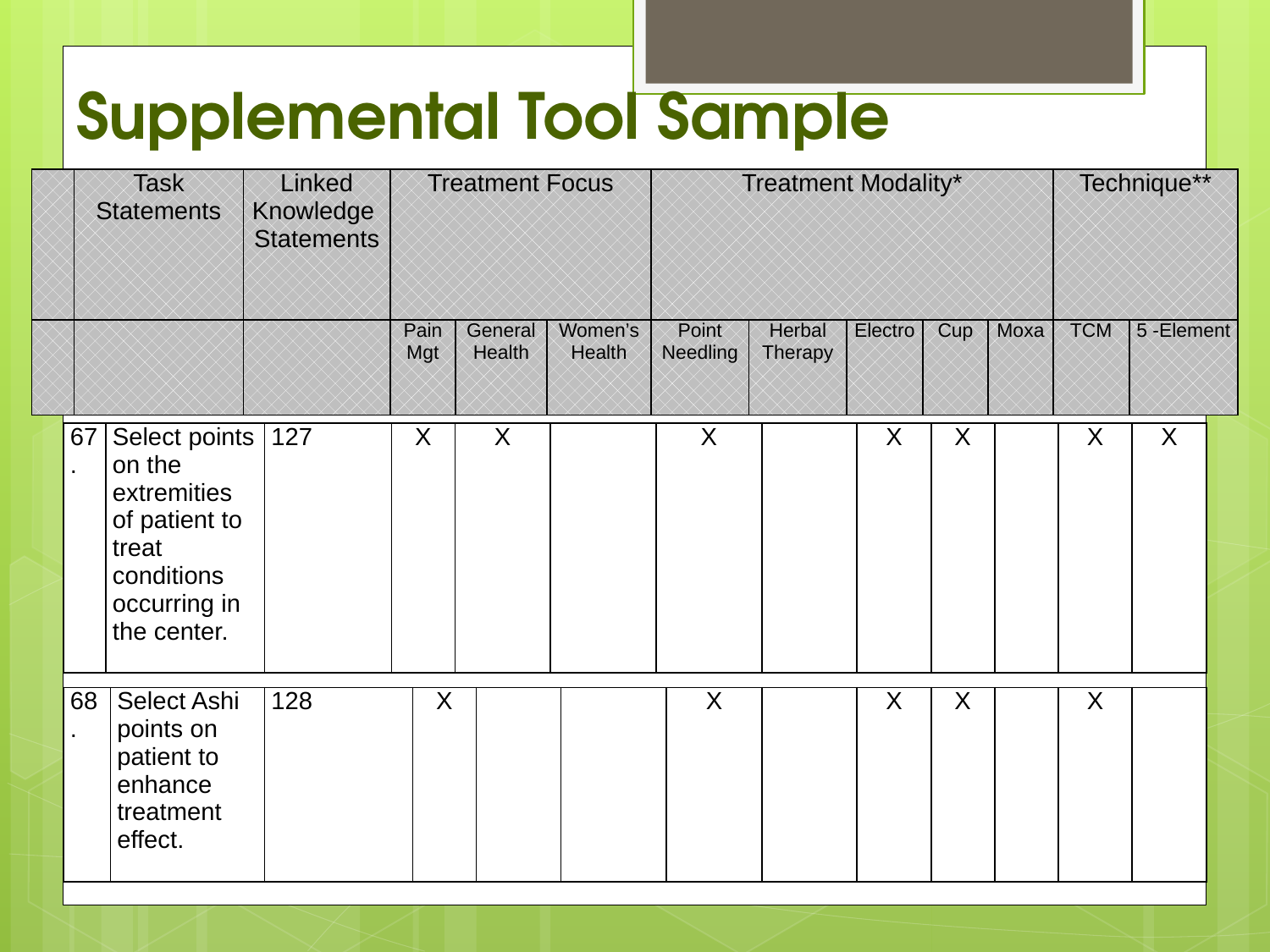

# Supplemental Tool Sample
|  | Task Statements | Linked Knowledge Statements | Treatment Focus |  |  | Treatment Modality\* |  |  |  |  | Technique\*\* |  |
| --- | --- | --- | --- | --- | --- | --- | --- | --- | --- | --- | --- | --- |
|  |  |  | Pain Mgt | General Health | Women’s Health | Point Needling | Herbal Therapy | Electro | Cup | Moxa | TCM | 5 -Element |
| 67. | Select points on the extremities of patient to treat conditions occurring in the center. | 127 | X | X |  | X |  | X | X |  | X | X |
| --- | --- | --- | --- | --- | --- | --- | --- | --- | --- | --- | --- | --- |
| 68. | Select Ashi points on patient to enhance treatment effect. | 128 | X |  |  | X |  | X | X |  | X |  |
| --- | --- | --- | --- | --- | --- | --- | --- | --- | --- | --- | --- | --- |